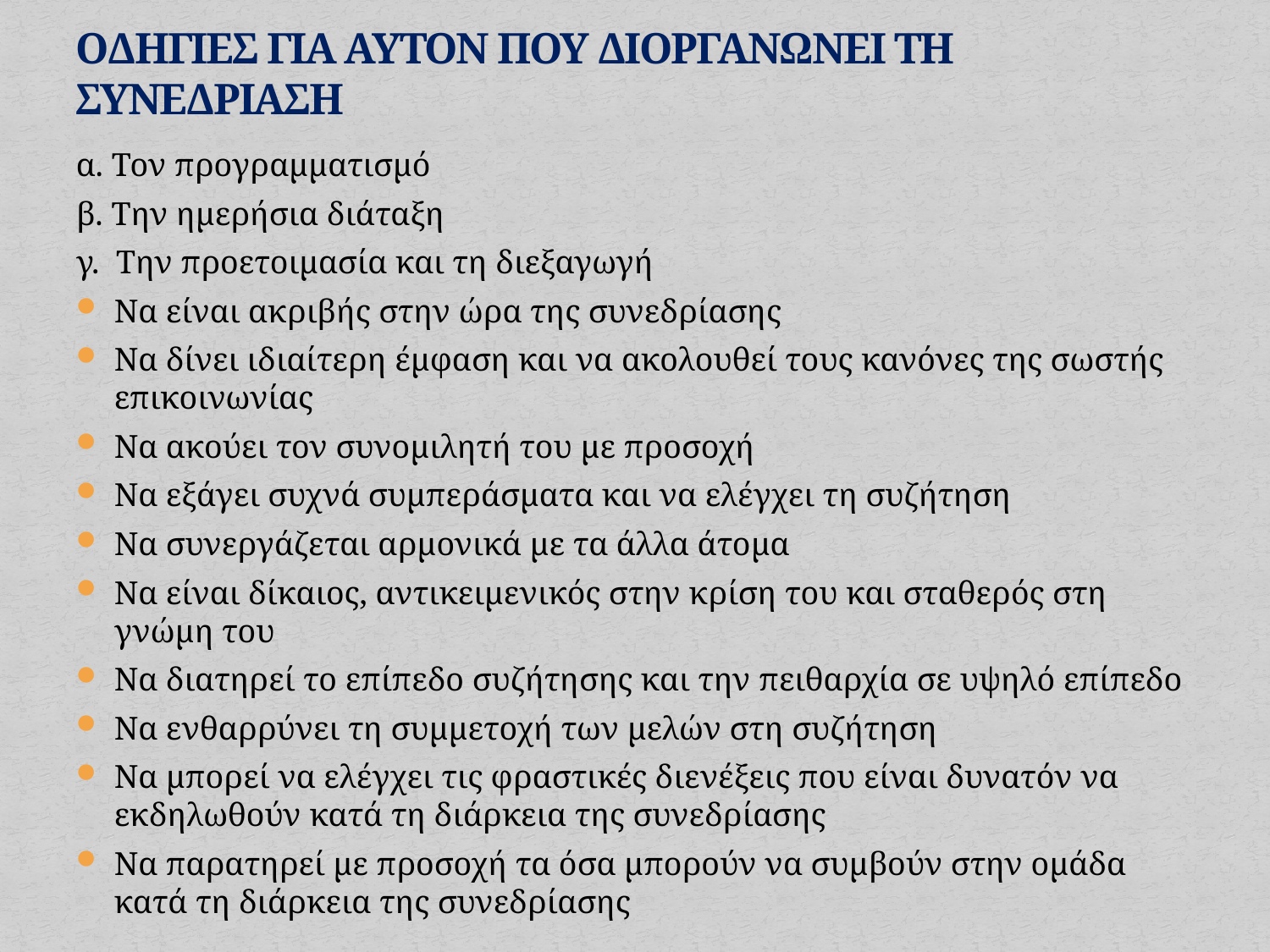

# ΟΔΗΓΙΕΣ ΓΙΑ ΑΥΤΟΝ ΠΟΥ ΔΙΟΡΓΑΝΩΝΕΙ ΤΗ ΣΥΝΕΔΡΙΑΣΗ
α. Τον προγραμματισμό
β. Την ημερήσια διάταξη
γ.  Την προετοιμασία και τη διεξαγωγή
Να είναι ακριβής στην ώρα της συνεδρίασης
Να δίνει ιδιαίτερη έμφαση και να ακολουθεί τους κανόνες της σωστής επικοινωνίας
Να ακούει τον συνομιλητή του με προσοχή
Να εξάγει συχνά συμπεράσματα και να ελέγχει τη συζήτηση
Να συνεργάζεται αρμονικά με τα άλλα άτομα
Να είναι δίκαιος, αντικειμενικός στην κρίση του και σταθερός στη γνώμη του
Να διατηρεί το επίπεδο συζήτησης και την πειθαρχία σε υψηλό επίπεδο
Να ενθαρρύνει τη συμμετοχή των μελών στη συζήτηση
Να μπορεί να ελέγχει τις φραστικές διενέξεις που είναι δυνατόν να εκδηλωθούν κατά τη διάρκεια της συνεδρίασης
Να παρατηρεί με προσοχή τα όσα μπορούν να συμβούν στην ομάδα κατά τη διάρκεια της συνεδρίασης